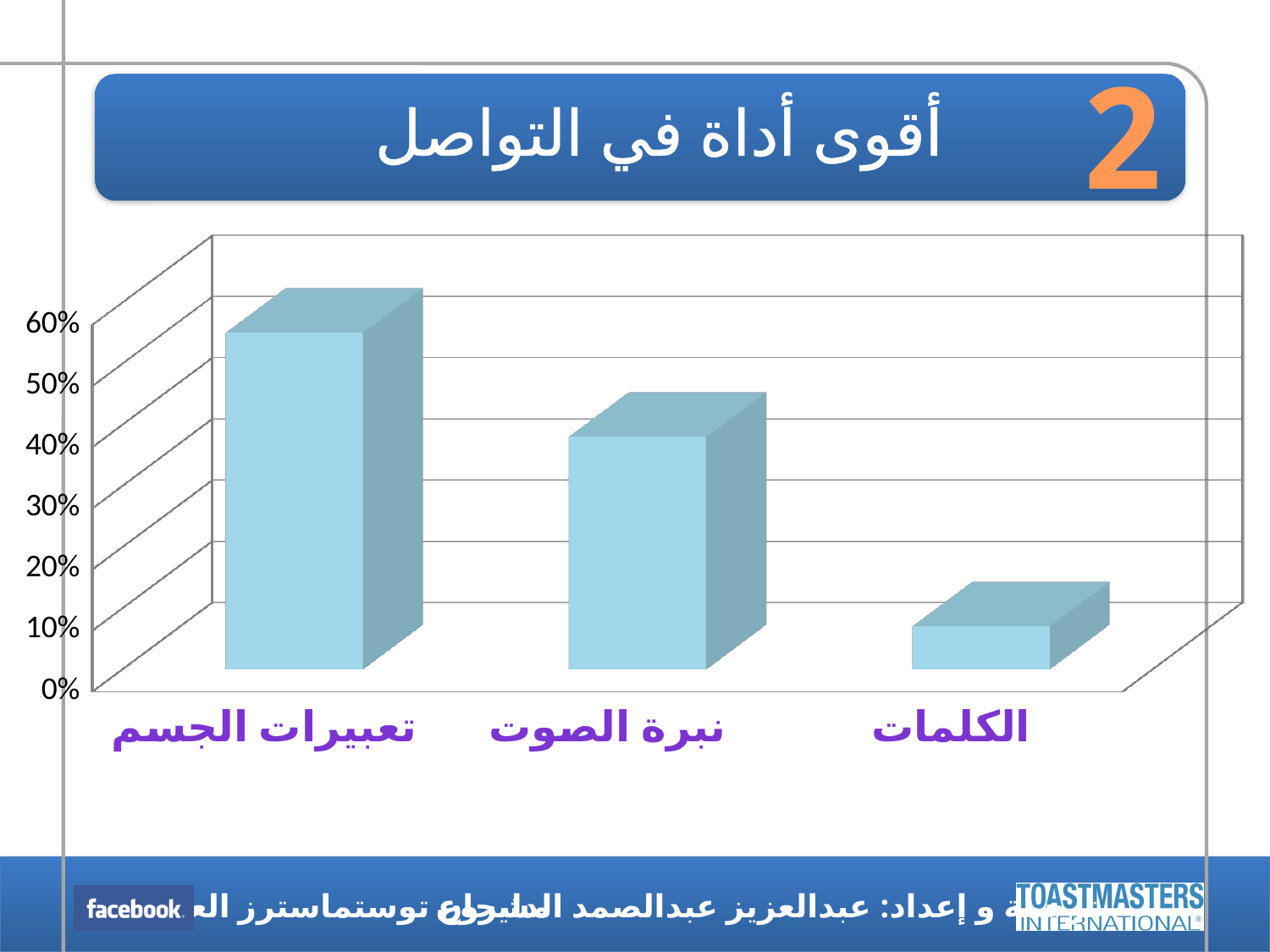

2
# أقوى أداة في التواصل

[unsupported chart]